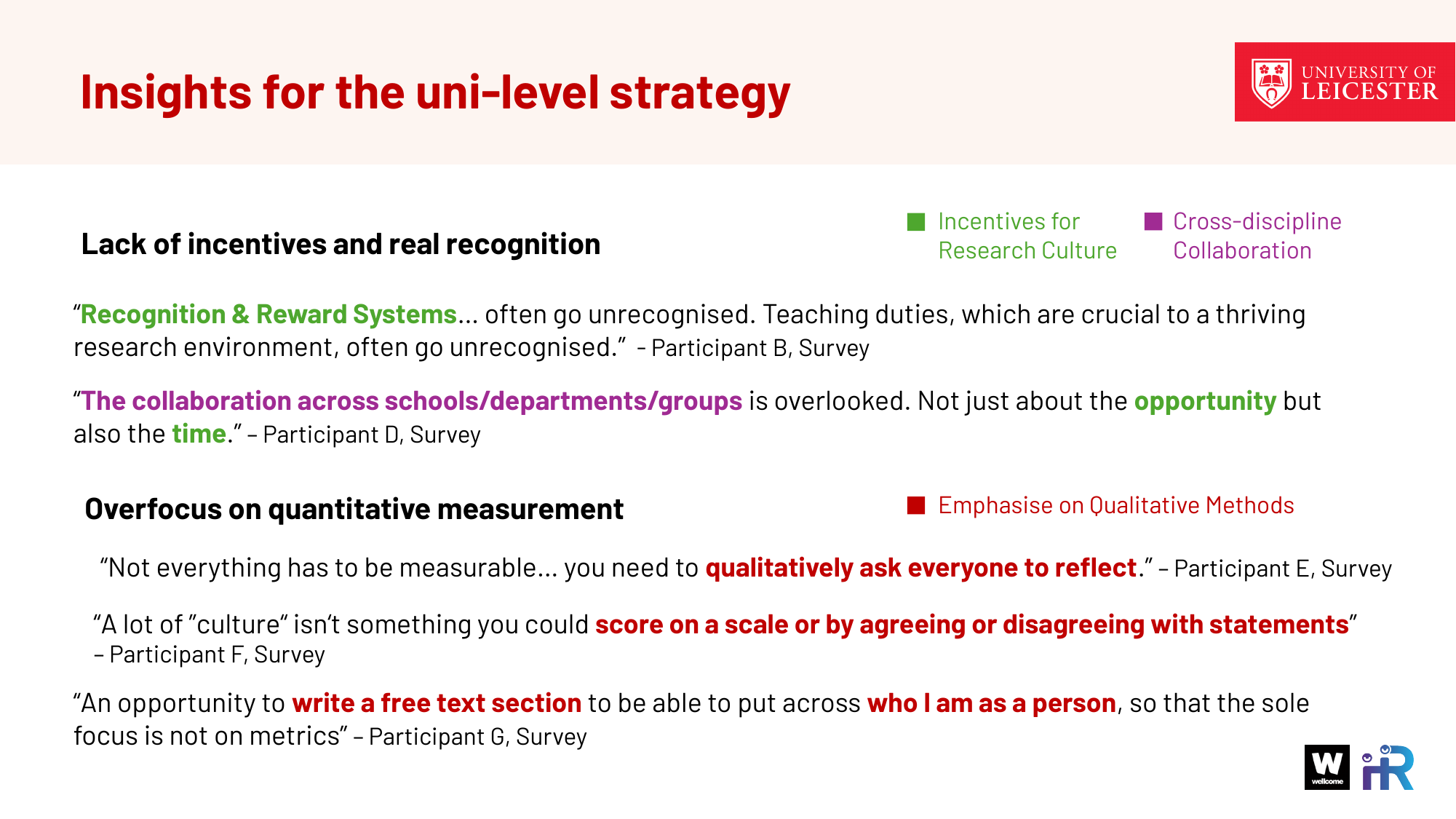

Insights for the uni-level strategy
Cross-discipline Collaboration
Incentives for Research Culture

Lack of incentives and real recognition
“Recognition & Reward Systems… often go unrecognised. Teaching duties, which are crucial to a thriving research environment, often go unrecognised.”  - Participant B, Survey
“The collaboration across schools/departments/groups is overlooked. Not just about the opportunity but also the time.” – Participant D, Survey
Overfocus on quantitative measurement
Emphasise on Qualitative Methods

“Not everything has to be measurable… you need to qualitatively ask everyone to reflect.” – Participant E, Survey
“A lot of ”culture“ isn‘t something you could score on a scale or by agreeing or disagreeing with statements”
– Participant F, Survey
“An opportunity to write a free text section to be able to put across who I am as a person, so that the sole focus is not on metrics” – Participant G, Survey